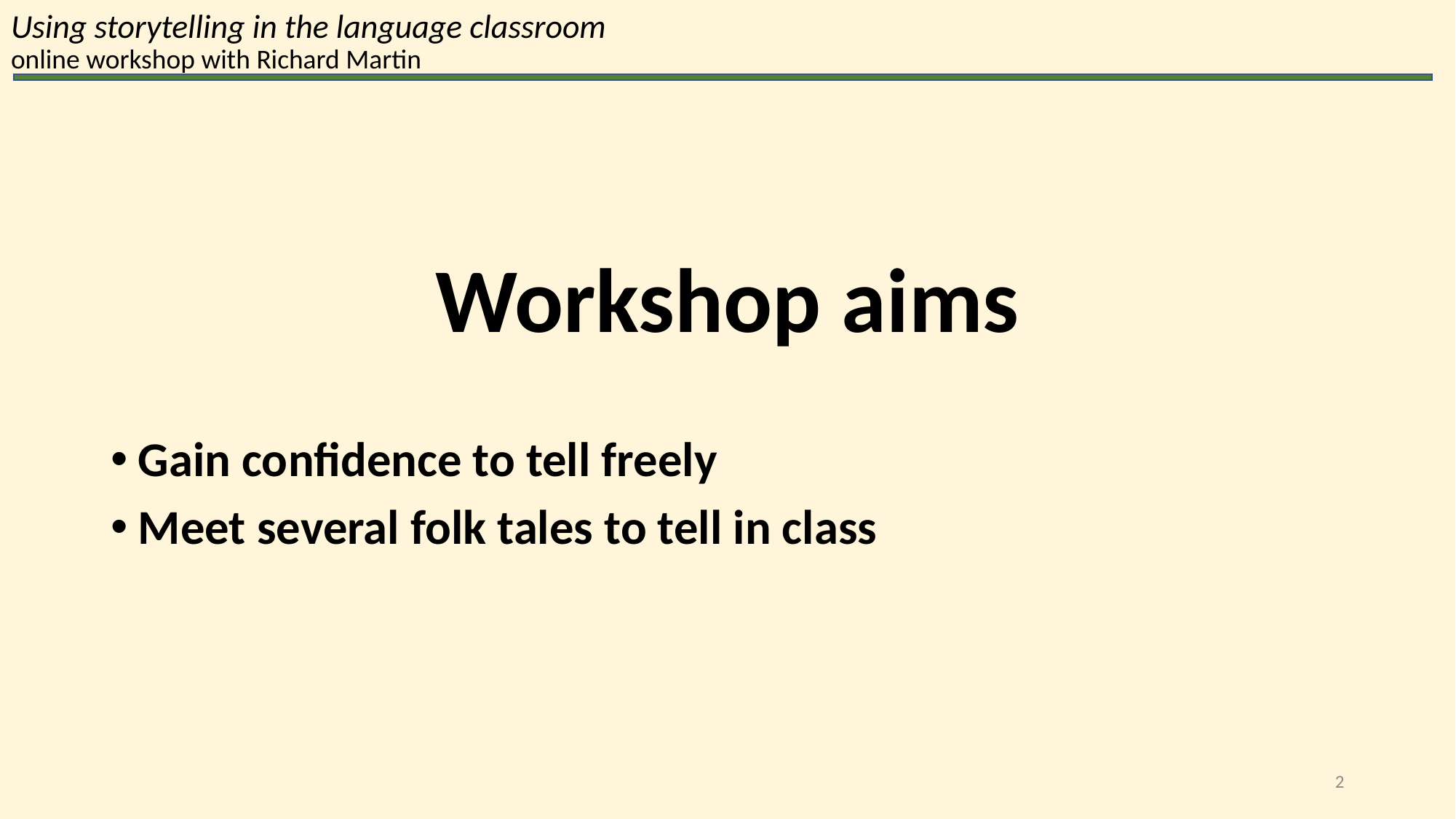

# Using storytelling in the language classroom online workshop with Richard Martin

Workshop aims

Gain confidence to tell freely
Meet several folk tales to tell in class

2